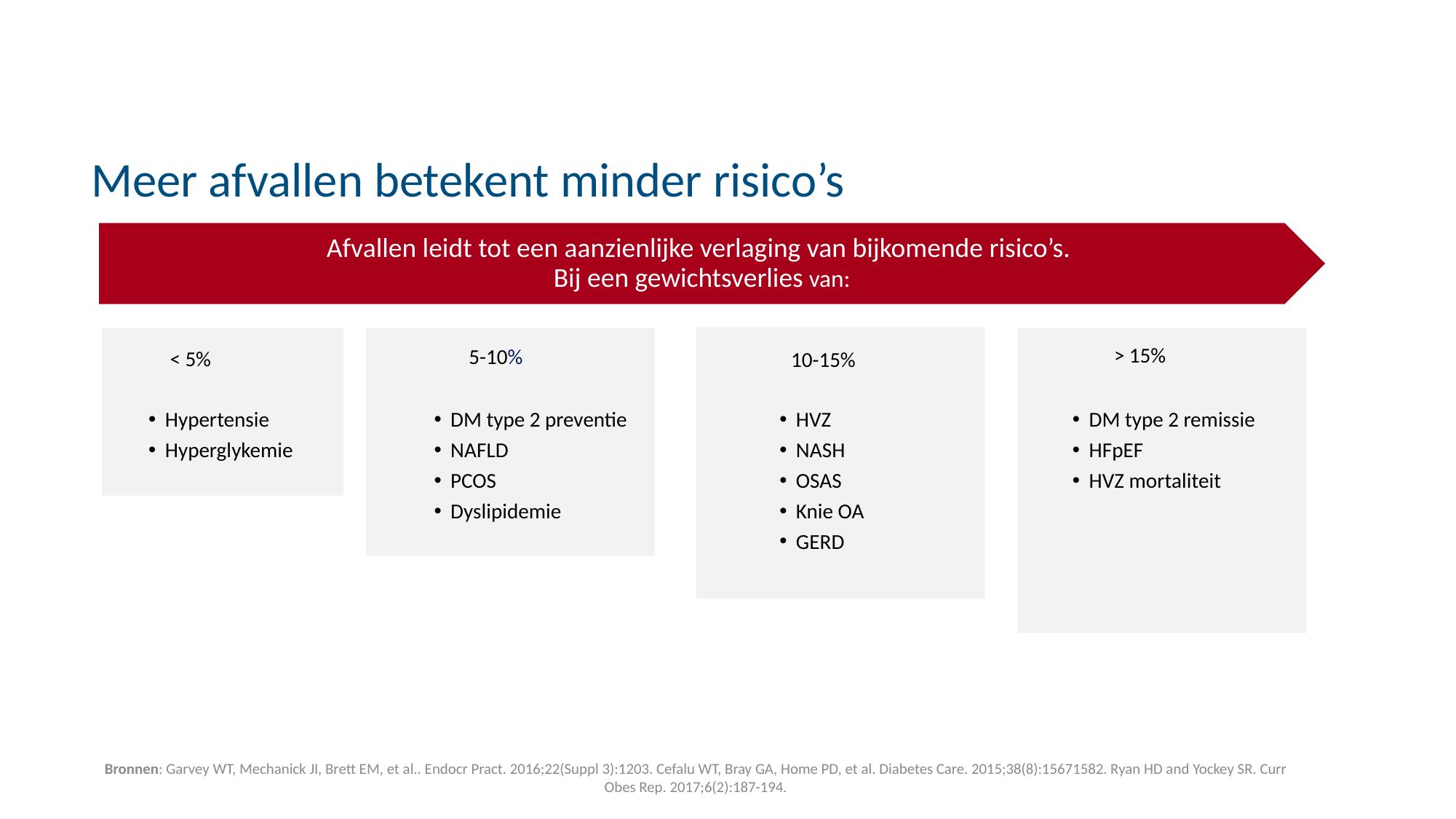

# Meer afvallen betekent minder risico’s
Afvallen leidt tot een aanzienlijke verlaging van bijkomende risico’s.
Bij een gewichtsverlies van:

< 5%
Hypertensie
Hyperglykemie
DM type 2 preventie
NAFLD
PCOS
Dyslipidemie
HVZ
NASH
OSAS
Knie OA
GERD
DM type 2 remissie
HFpEF
HVZ mortaliteit

> 15%
5-10%
10-15%
Bronnen: Garvey WT, Mechanick JI, Brett EM, et al.. Endocr Pract. 2016;22(Suppl 3):1­203. Cefalu WT, Bray GA, Home PD, et al. Diabetes Care. 2015;38(8):1567­1582. Ryan HD and Yockey SR. Curr Obes Rep. 2017;6(2):187-194.